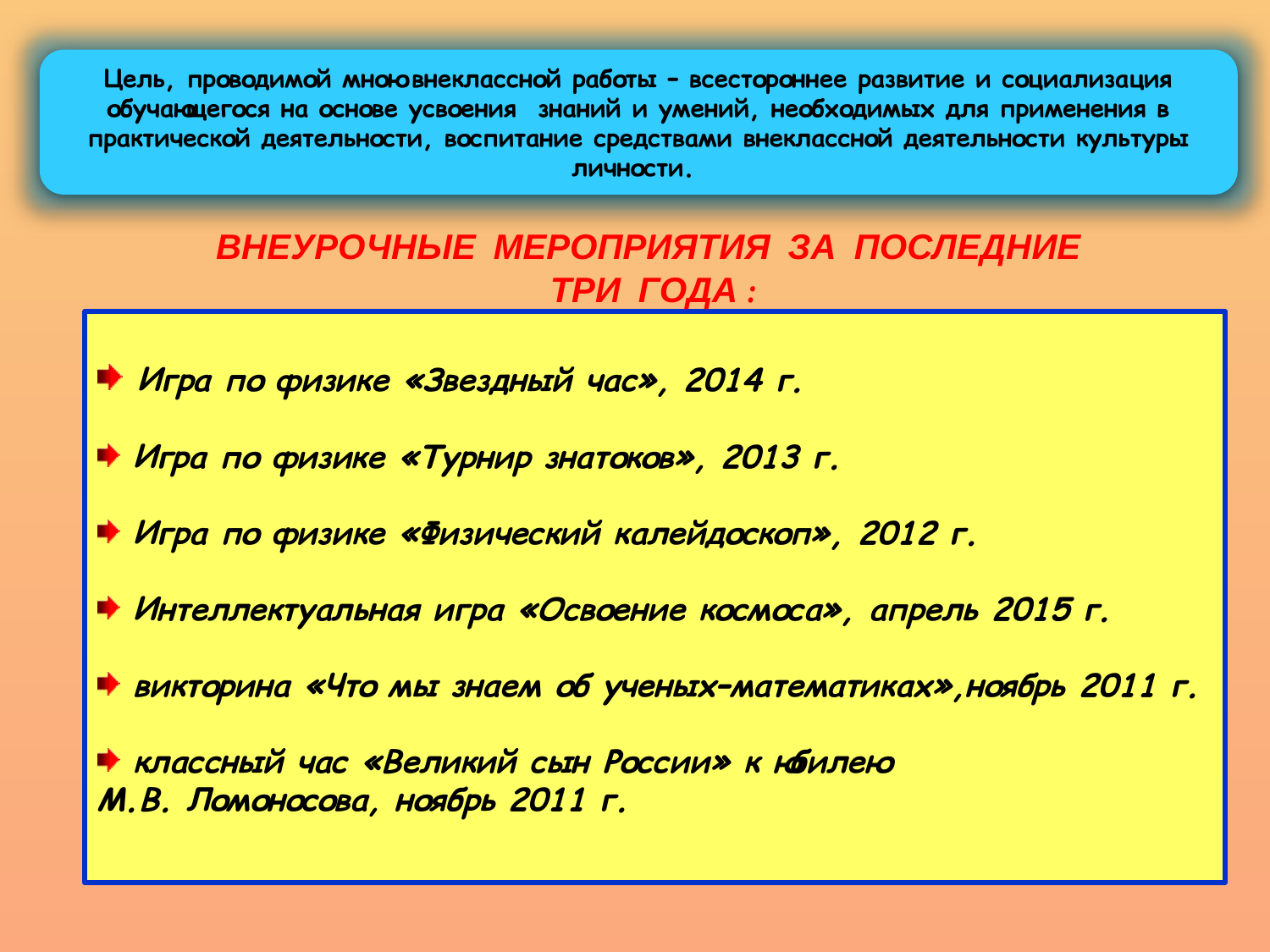

Цель, проводимой мною внеклассной работы – всестороннее развитие и социализация обучающегося на основе усвоения  знаний и умений, необходимых для применения в практической деятельности, воспитание средствами внеклассной деятельности культуры личности.
Внеурочные  мероприятия  за  последние
 три  года :

 Игра по физике «Звездный час», 2014 г.

 Игра по физике «Турнир знатоков», 2013 г.

 Игра по физике «Физический калейдоскоп», 2012 г.

 Интеллектуальная игра «Освоение космоса», апрель 2015 г.

 викторина «Что мы знаем об ученых–математиках»,ноябрь 2011 г.

 классный час «Великий сын России» к юбилею
М.В. Ломоносова, ноябрь 2011 г.